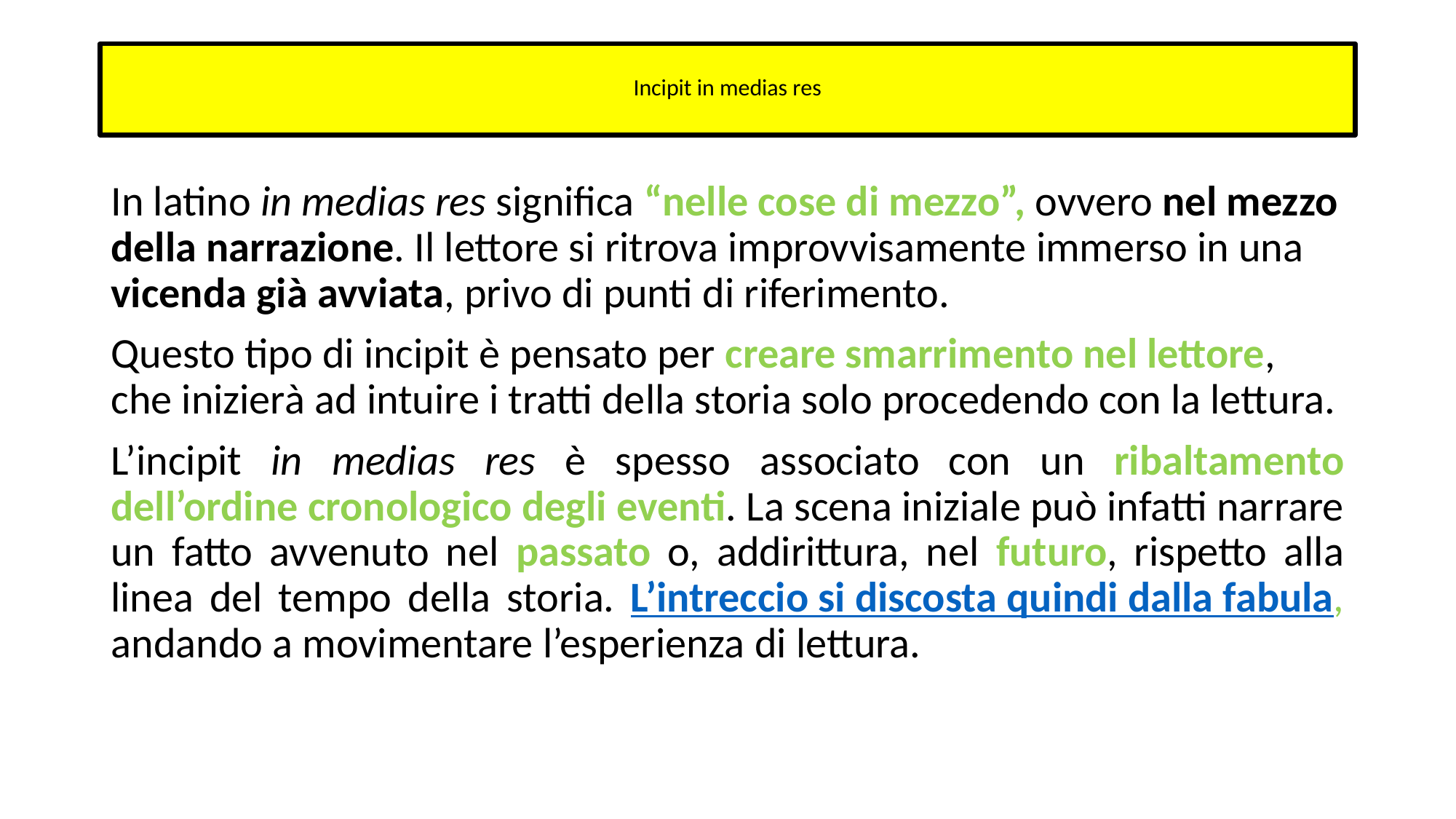

# Incipit in medias res
In latino in medias res significa “nelle cose di mezzo”, ovvero nel mezzo della narrazione. Il lettore si ritrova improvvisamente immerso in una vicenda già avviata, privo di punti di riferimento.
Questo tipo di incipit è pensato per creare smarrimento nel lettore, che inizierà ad intuire i tratti della storia solo procedendo con la lettura.
L’incipit in medias res è spesso associato con un ribaltamento dell’ordine cronologico degli eventi. La scena iniziale può infatti narrare un fatto avvenuto nel passato o, addirittura, nel futuro, rispetto alla linea del tempo della storia. L’intreccio si discosta quindi dalla fabula, andando a movimentare l’esperienza di lettura.